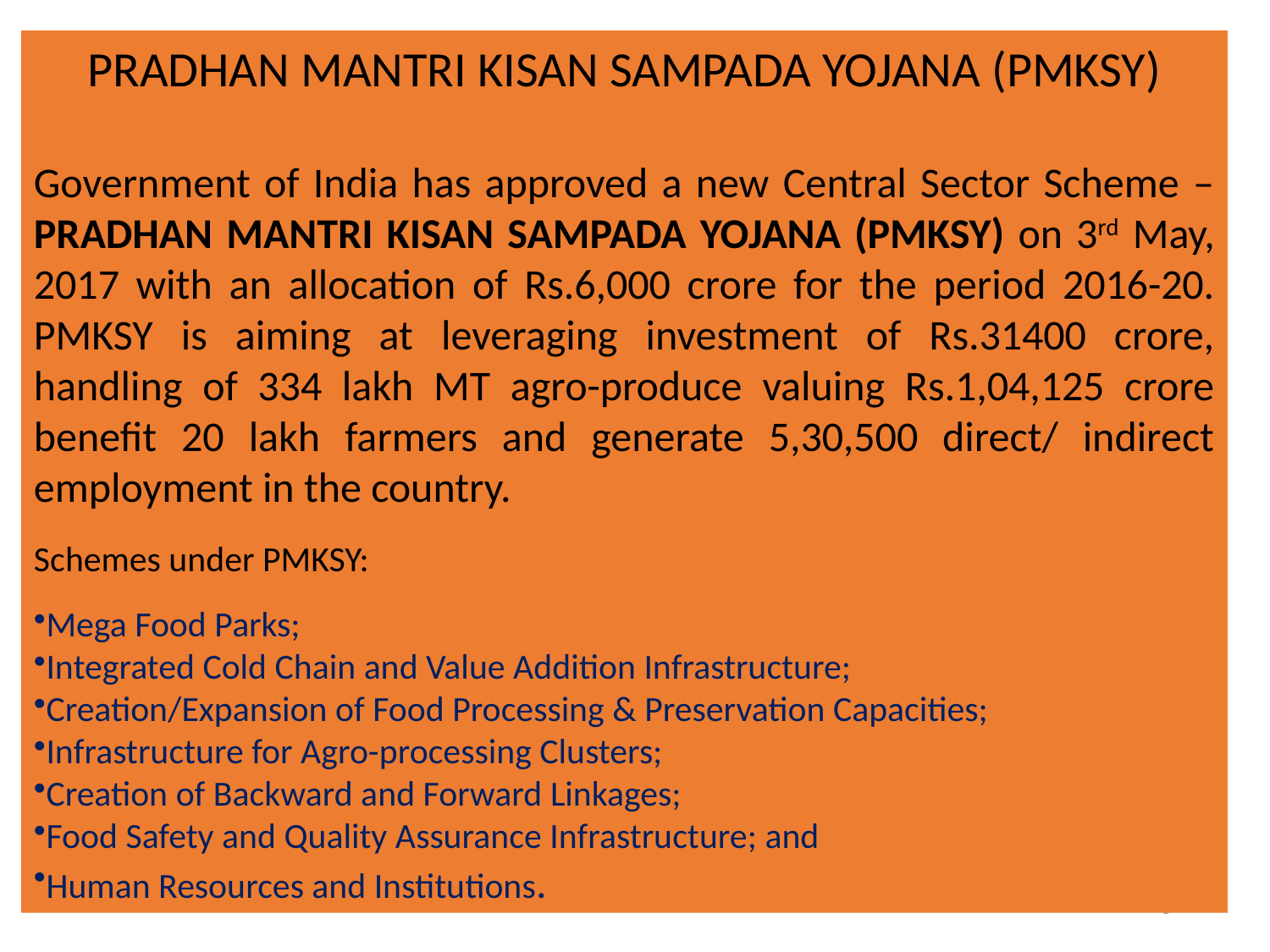

PRADHAN MANTRI KISAN SAMPADA YOJANA (PMKSY)

Government of India has approved a new Central Sector Scheme – PRADHAN MANTRI KISAN SAMPADA YOJANA (PMKSY) on 3rd May, 2017 with an allocation of Rs.6,000 crore for the period 2016-20. PMKSY is aiming at leveraging investment of Rs.31400 crore, handling of 334 lakh MT agro-produce valuing Rs.1,04,125 crore benefit 20 lakh farmers and generate 5,30,500 direct/ indirect employment in the country.

Schemes under PMKSY:

Mega Food Parks;
Integrated Cold Chain and Value Addition Infrastructure;
Creation/Expansion of Food Processing & Preservation Capacities;
Infrastructure for Agro-processing Clusters;
Creation of Backward and Forward Linkages;
Food Safety and Quality Assurance Infrastructure; and
Human Resources and Institutions.
3